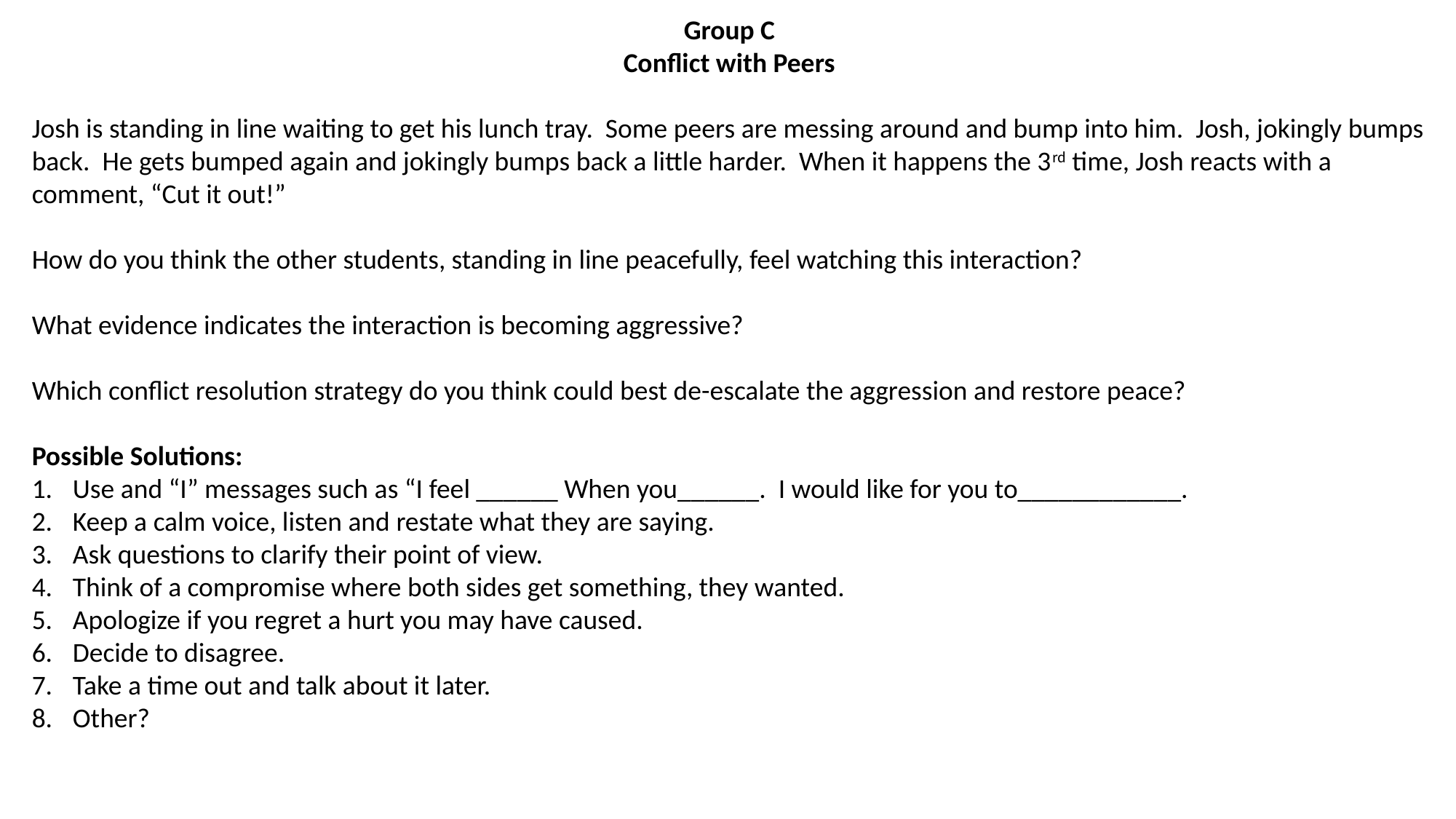

Group C
Conflict with Peers

Josh is standing in line waiting to get his lunch tray.  Some peers are messing around and bump into him.  Josh, jokingly bumps back.  He gets bumped again and jokingly bumps back a little harder.  When it happens the 3rd time, Josh reacts with a comment, “Cut it out!”

How do you think the other students, standing in line peacefully, feel watching this interaction?

What evidence indicates the interaction is becoming aggressive?

Which conflict resolution strategy do you think could best de-escalate the aggression and restore peace?

Possible Solutions:
Use and “I” messages such as “I feel ______ When you______.  I would like for you to____________.
Keep a calm voice, listen and restate what they are saying.
Ask questions to clarify their point of view.
Think of a compromise where both sides get something, they wanted.
Apologize if you regret a hurt you may have caused.
Decide to disagree.
Take a time out and talk about it later.
Other?